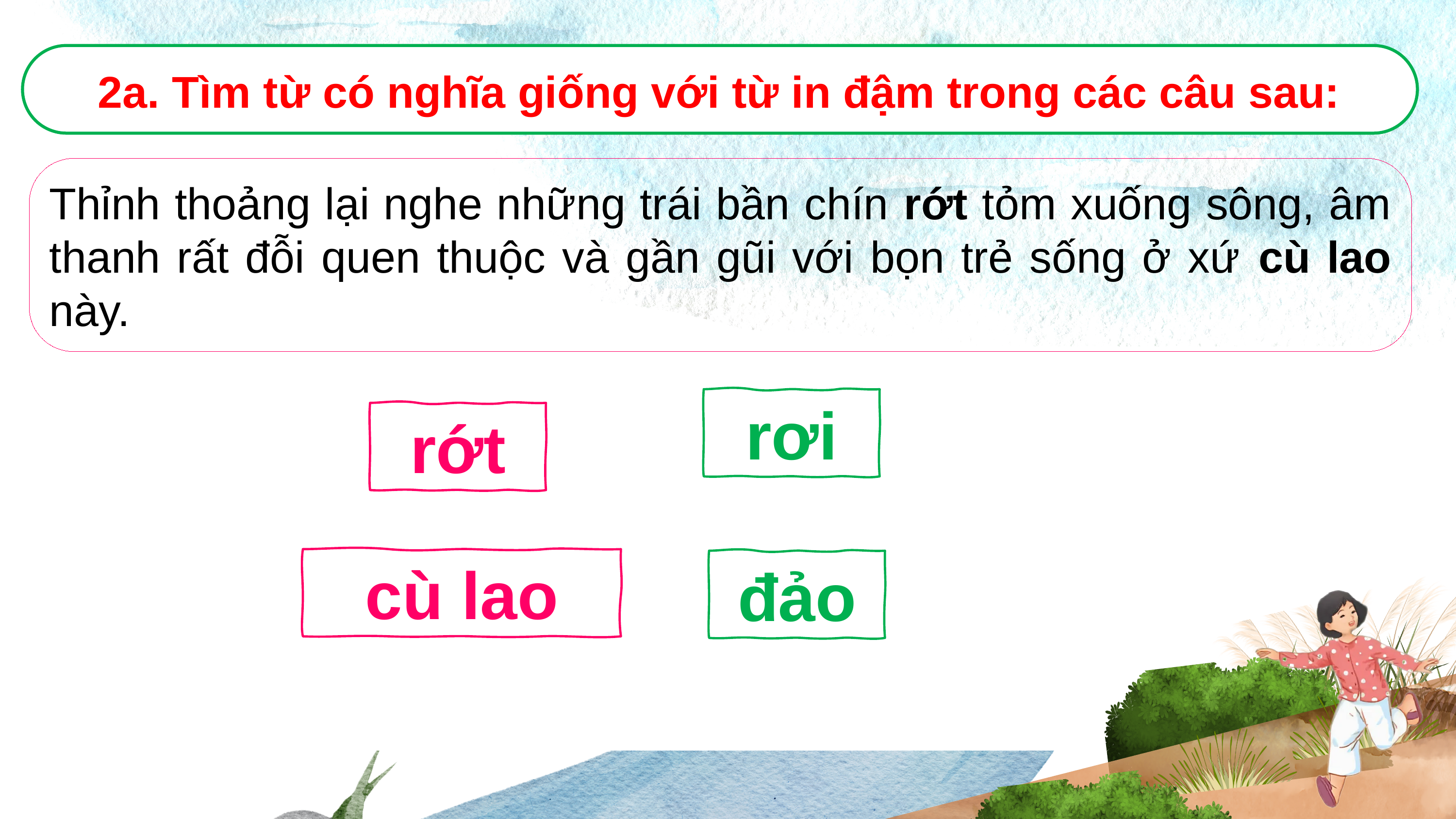

2a. Tìm từ có nghĩa giống với từ in đậm trong các câu sau:
Thỉnh thoảng lại nghe những trái bần chín rớt tỏm xuống sông, âm thanh rất đỗi quen thuộc và gần gũi với bọn trẻ sống ở xứ cù lao này.
rơi
rớt

cù lao
đảo